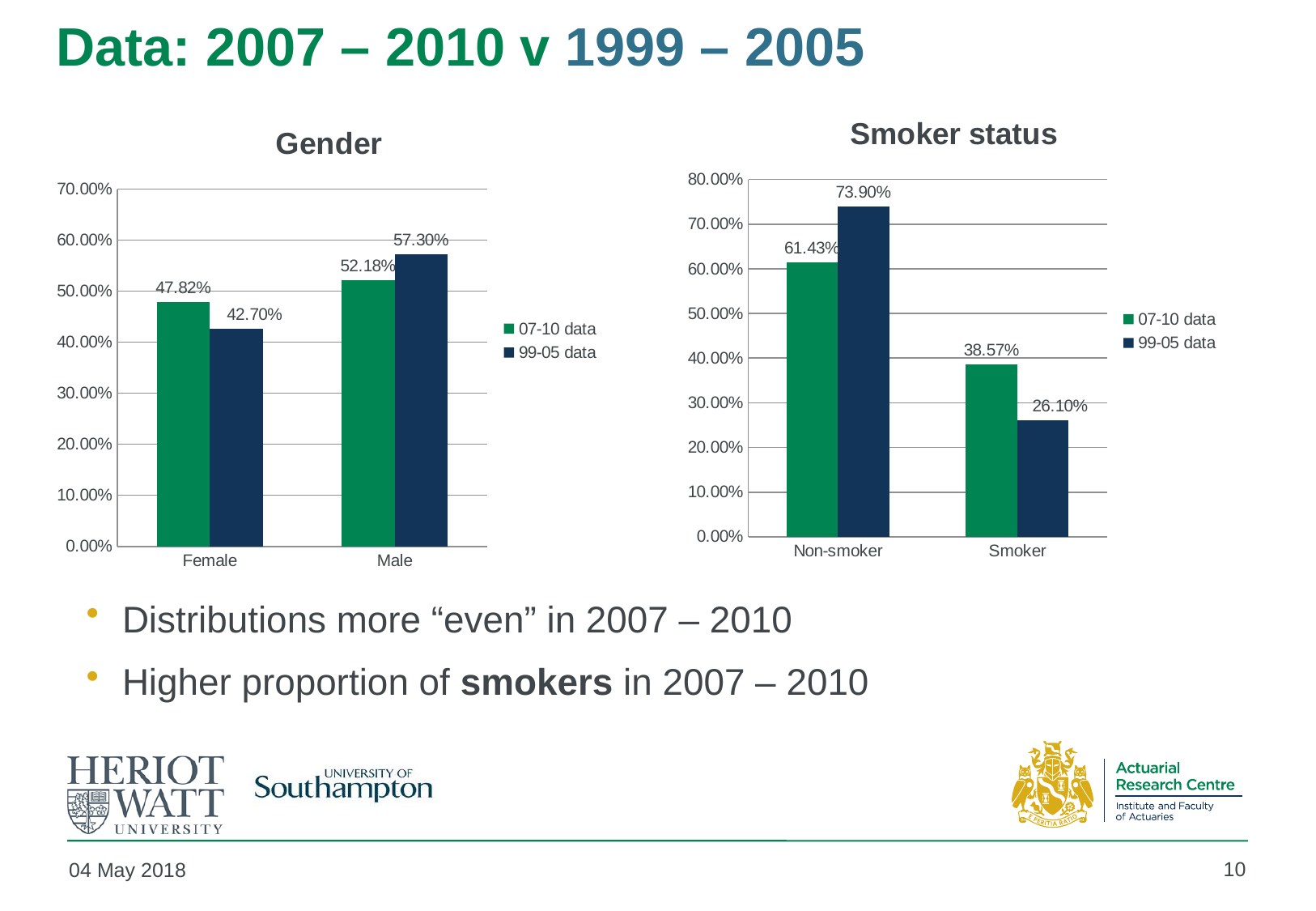

# Data: 2007 – 2010 v 1999 – 2005

### Chart: Smoker status

| Category | 07-10 data | 99-05 data |
|---|---|---|
| Non-smoker | 0.614262619346495 | 0.739 |
| Smoker | 0.385737380653505 | 0.261 |

### Chart: Gender

| Category | 07-10 data | 99-05 data |
|---|---|---|
| Female | 0.478200007607745 | 0.427 |
| Male | 0.521799992392255 | 0.573 |
Distributions more “even” in 2007 – 2010
Higher proportion of smokers in 2007 – 2010

10
04 May 2018